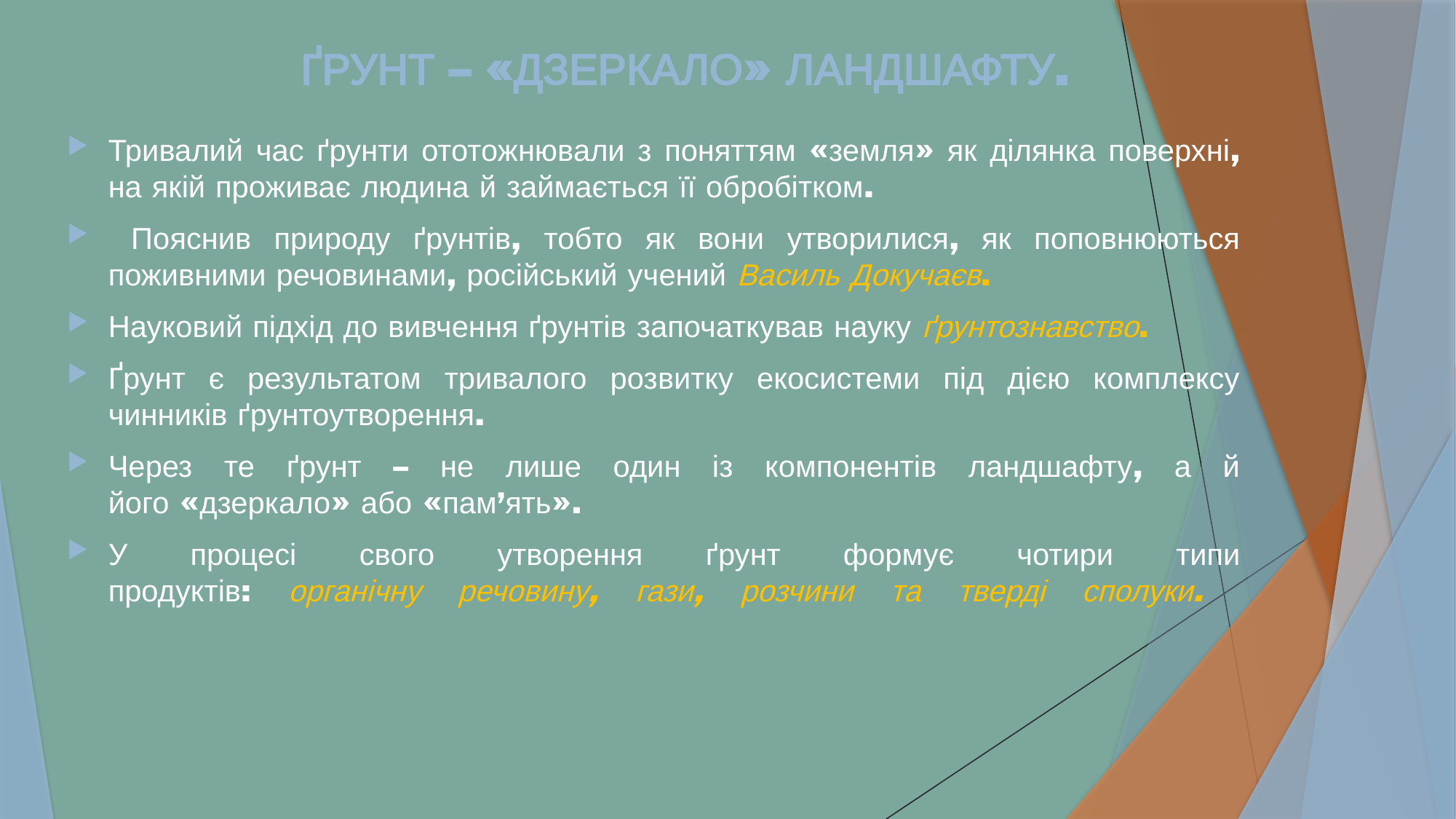

# ҐРУНТ – «ДЗЕРКАЛО» ЛАНДШАФТУ.
Тривалий час ґрунти ототожнювали з поняттям «земля» як ділянка поверхні, на якій проживає людина й займається її обробітком.
 Пояснив природу ґрунтів, тобто як вони утворилися, як поповнюються поживними речовинами, російський учений Василь Докучаєв.
Науковий підхід до вивчення ґрунтів започаткував науку ґрунтознавство.
Ґрунт є результатом тривалого розвитку екосистеми під дією комплексу чинників ґрунтоутворення.
Через те ґрунт – не лише один із компонентів ландшафту, а й
його «дзеркало» або «пам’ять».
У процесі свого утворення ґрунт формує чотири типи
продуктів: органічну речовину, гази, розчини та тверді сполуки.